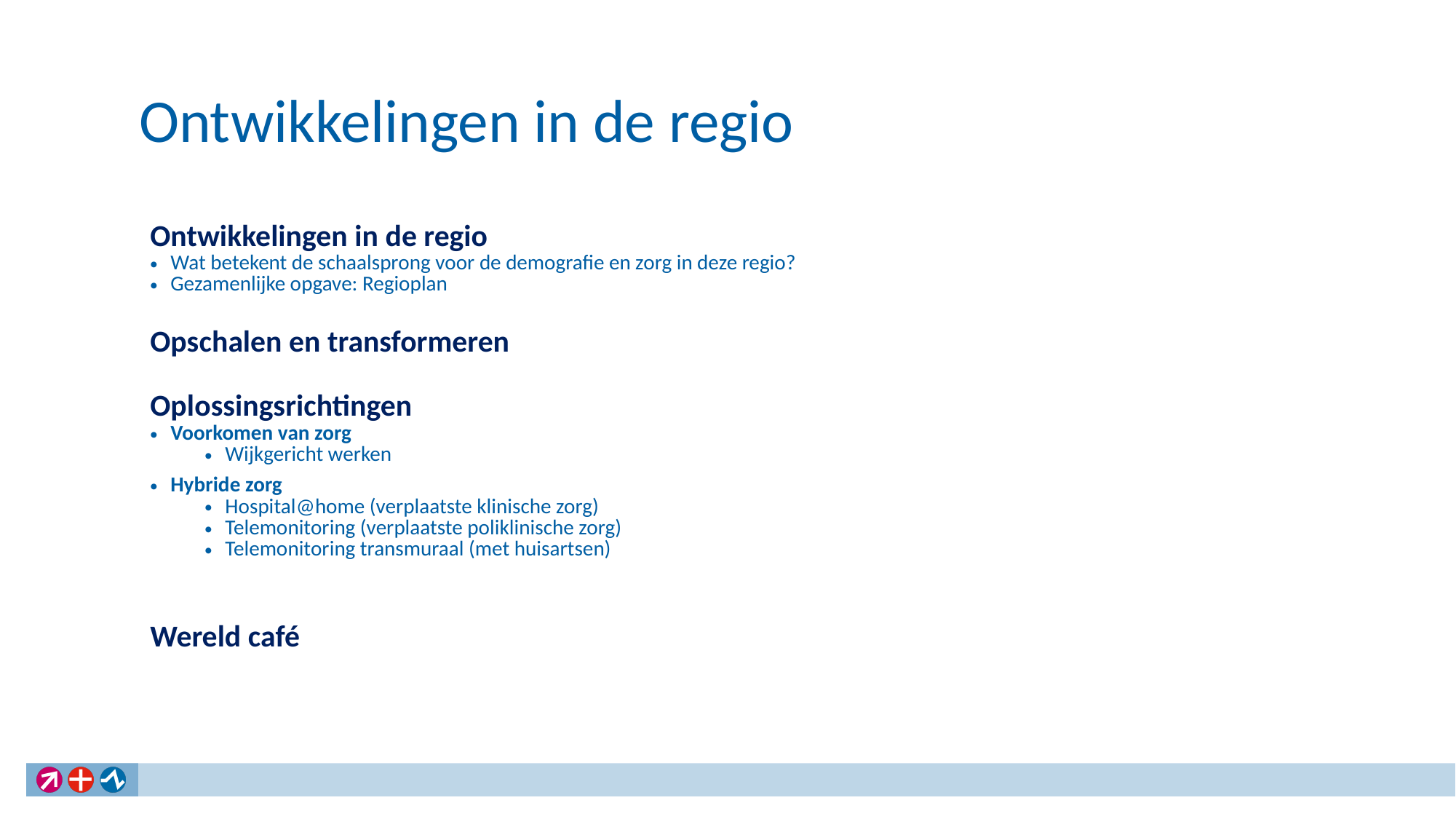

# Ontwikkelingen in de regio
| Ontwikkelingen in de regio Wat betekent de schaalsprong voor de demografie en zorg in deze regio? Gezamenlijke opgave: Regioplan |
| --- |
| Opschalen en transformeren |
| Oplossingsrichtingen Voorkomen van zorg Wijkgericht werken Hybride zorg Hospital@home (verplaatste klinische zorg) Telemonitoring (verplaatste poliklinische zorg) Telemonitoring transmuraal (met huisartsen) |
| Wereld café |